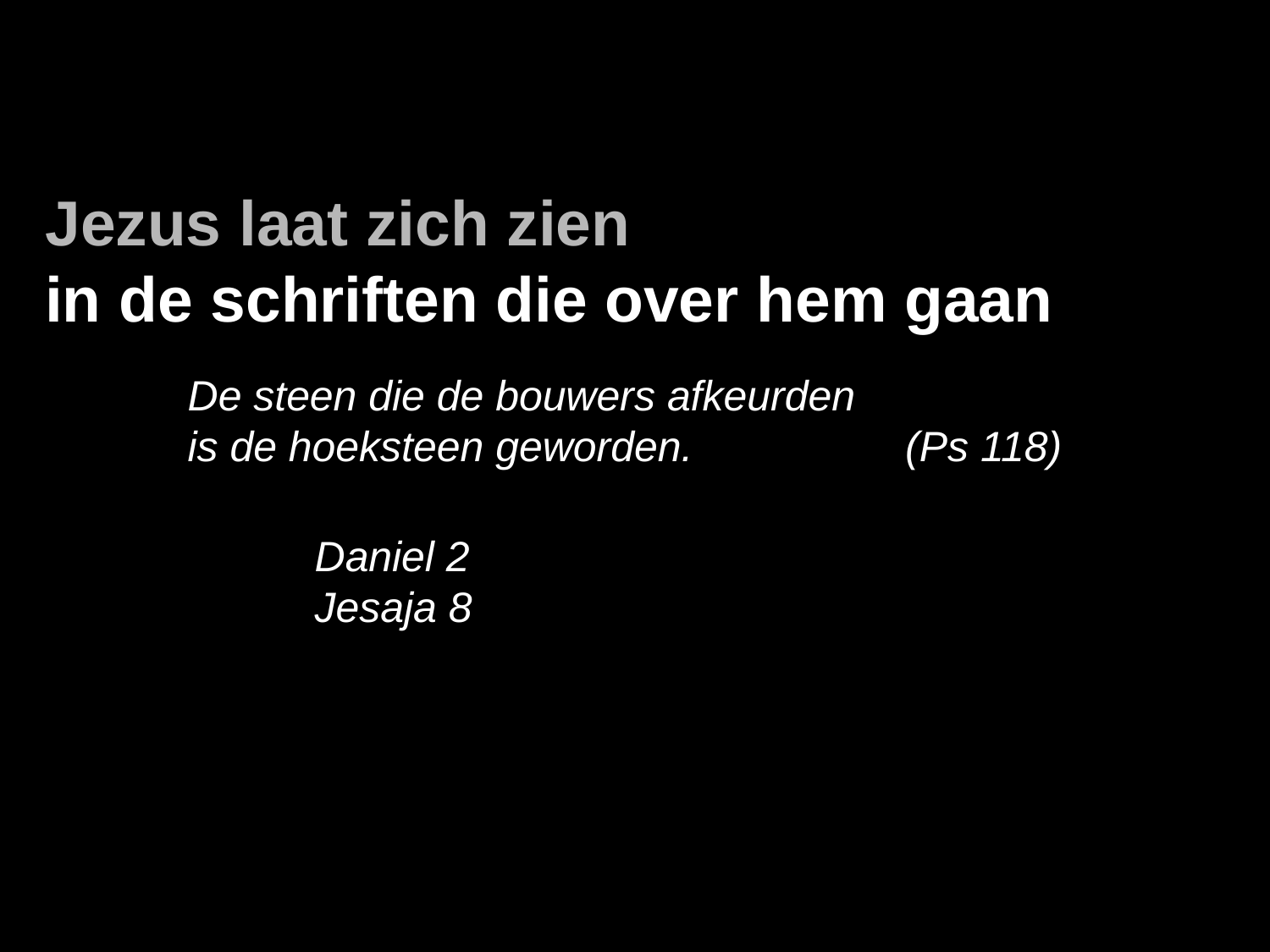

# Jezus laat zich zien
in de schriften die over hem gaan

De steen die de bouwers afkeurden
is de hoeksteen geworden.	   	       (Ps 118)

Daniel 2
Jesaja 8